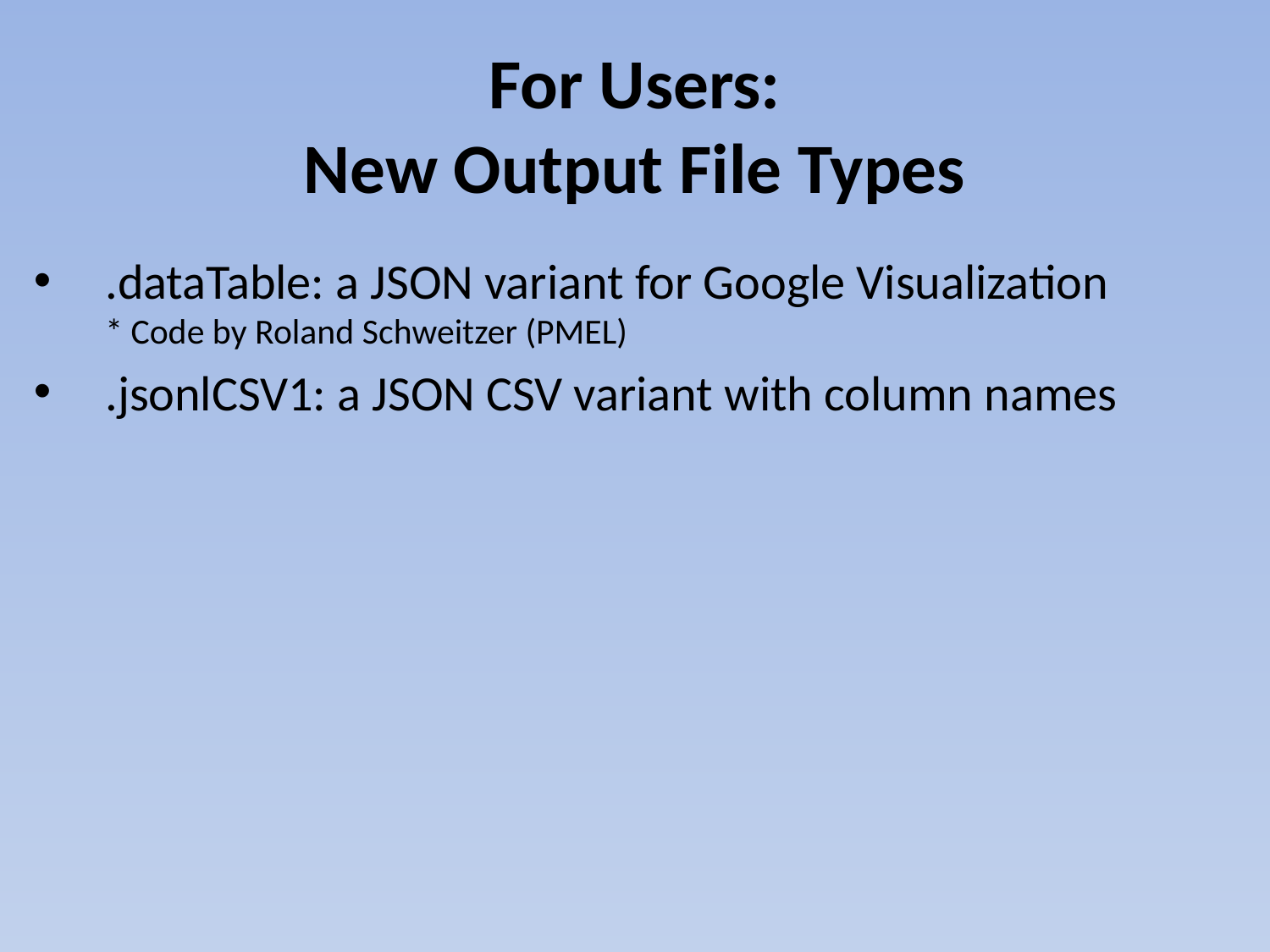

# For Users: New Output File Types
.dataTable: a JSON variant for Google Visualization
* Code by Roland Schweitzer (PMEL)
.jsonlCSV1: a JSON CSV variant with column names